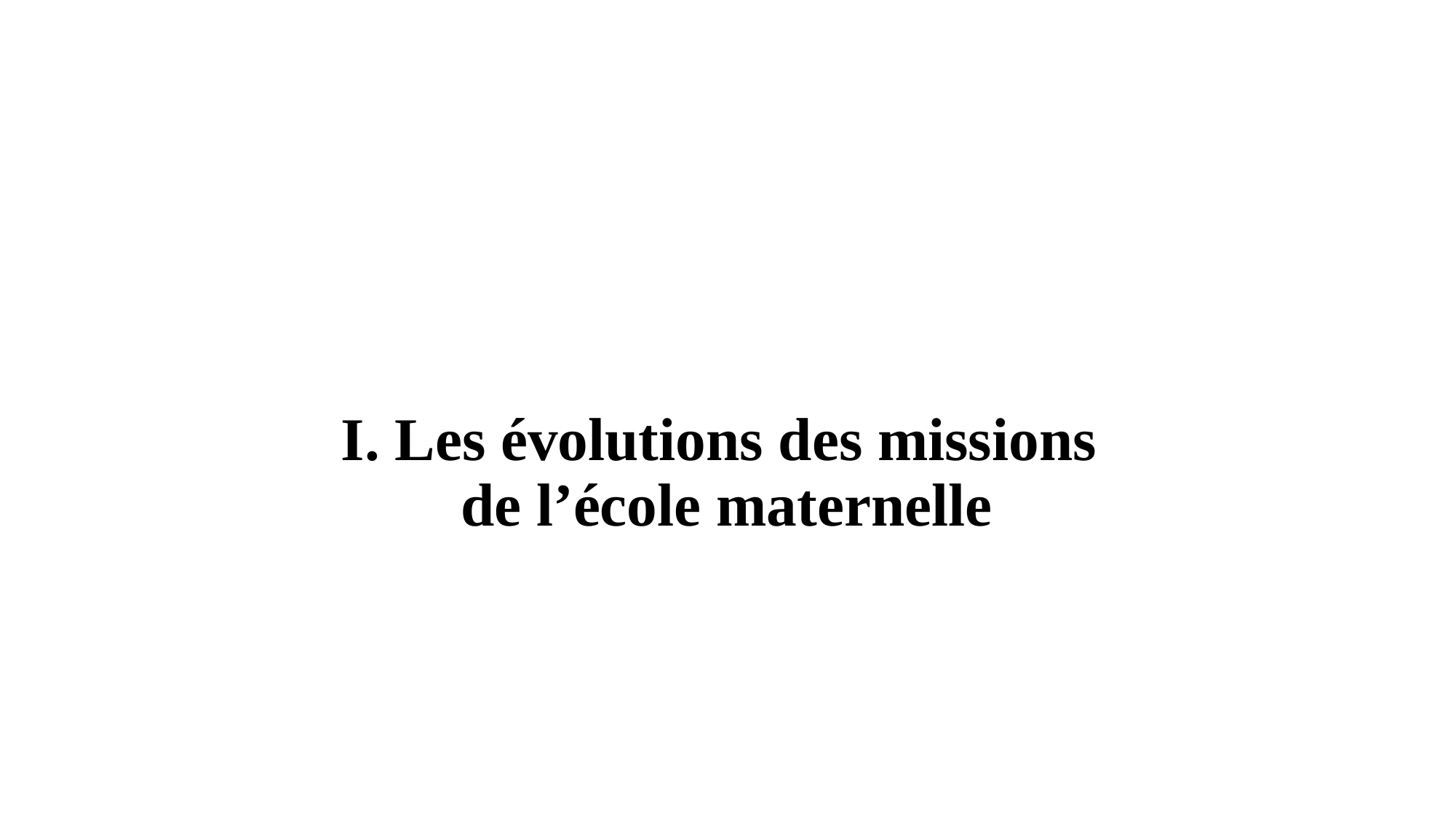

# I. Les évolutions des missions de l’école maternelle